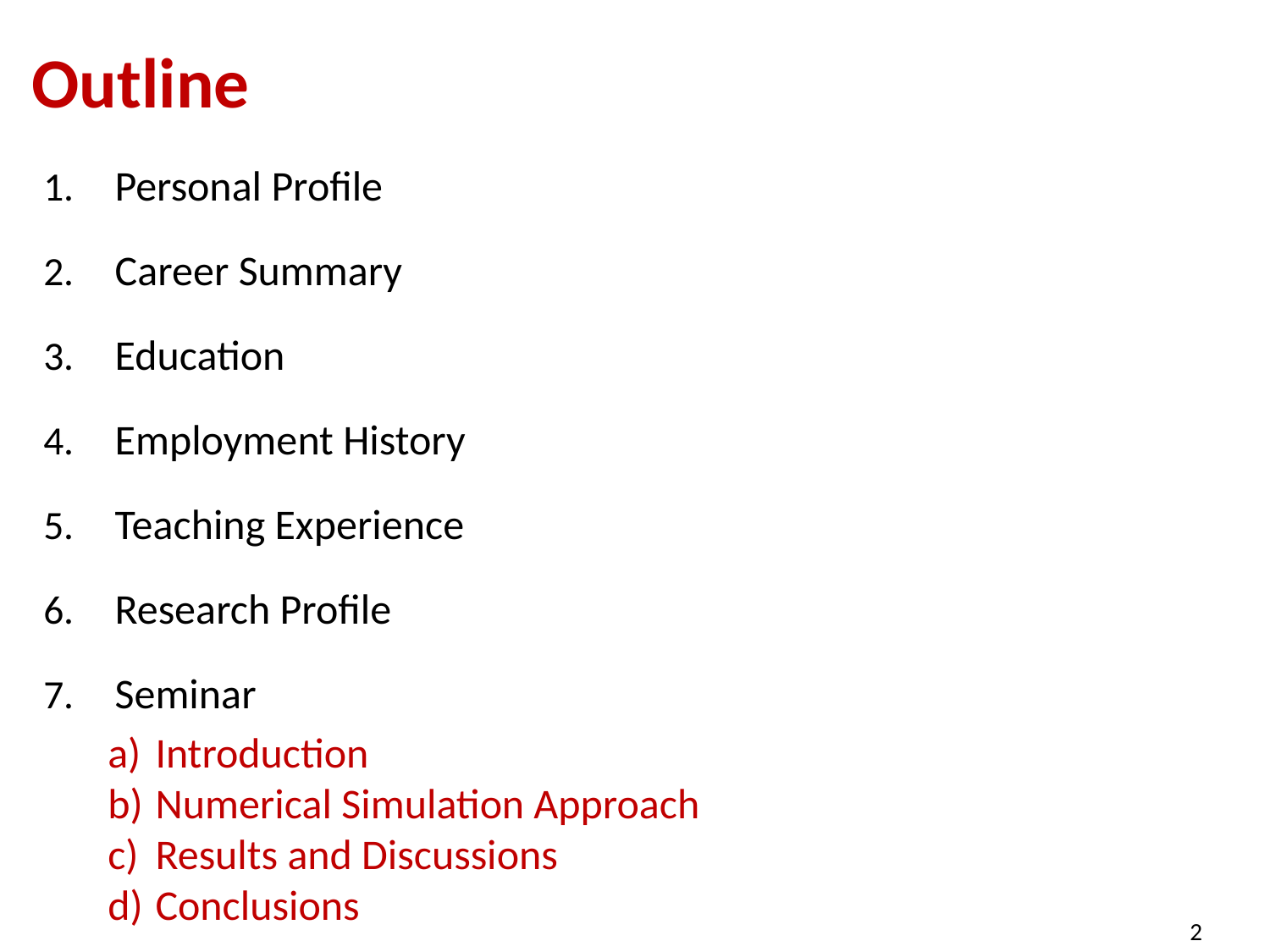

Outline
Personal Profile
Career Summary
Education
Employment History
Teaching Experience
Research Profile
Seminar

Introduction
Numerical Simulation Approach
Results and Discussions
Conclusions

2